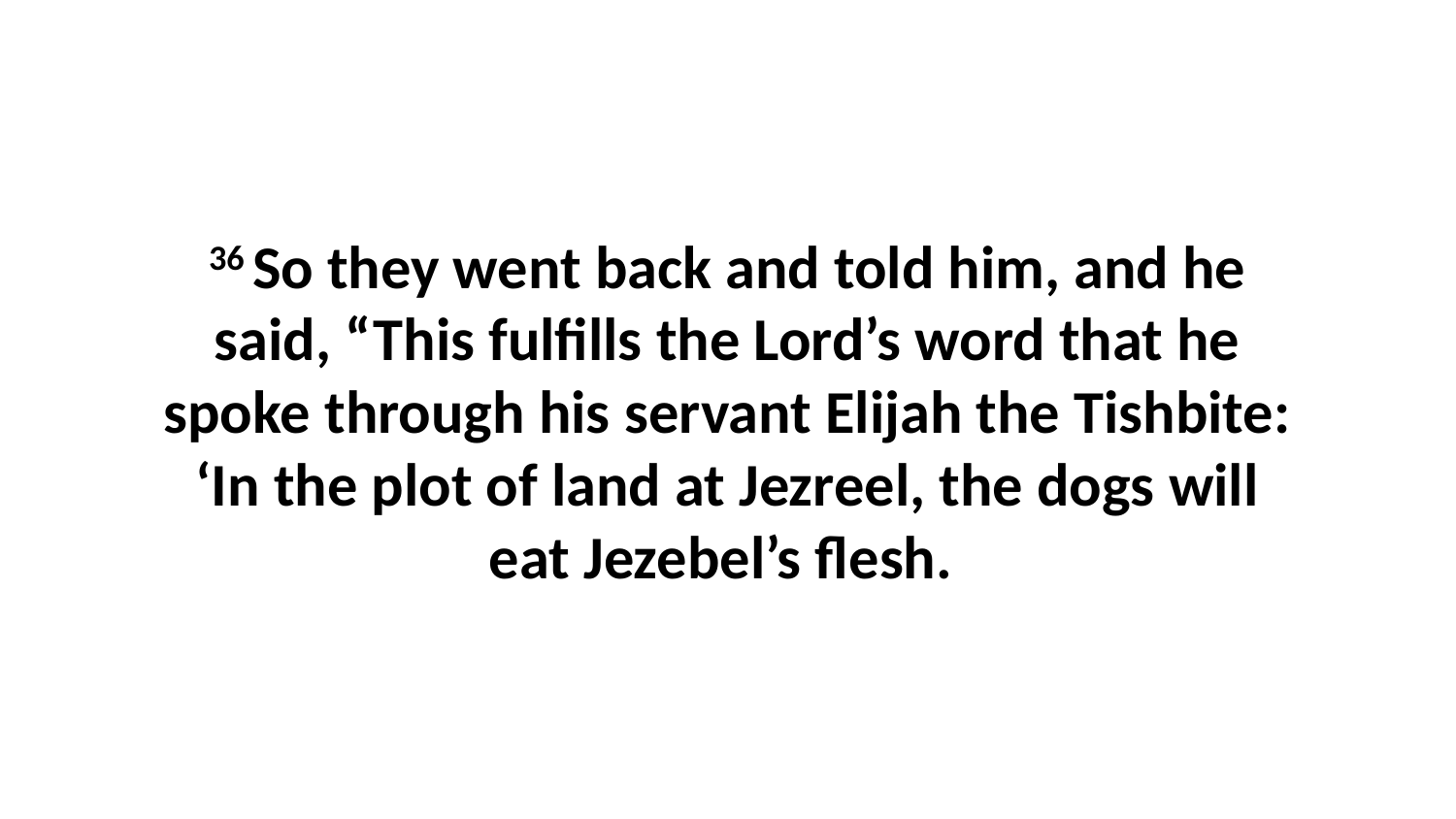

36 So they went back and told him, and he said, “This fulfills the Lord’s word that he spoke through his servant Elijah the Tishbite: ‘In the plot of land at Jezreel, the dogs will eat Jezebel’s flesh.